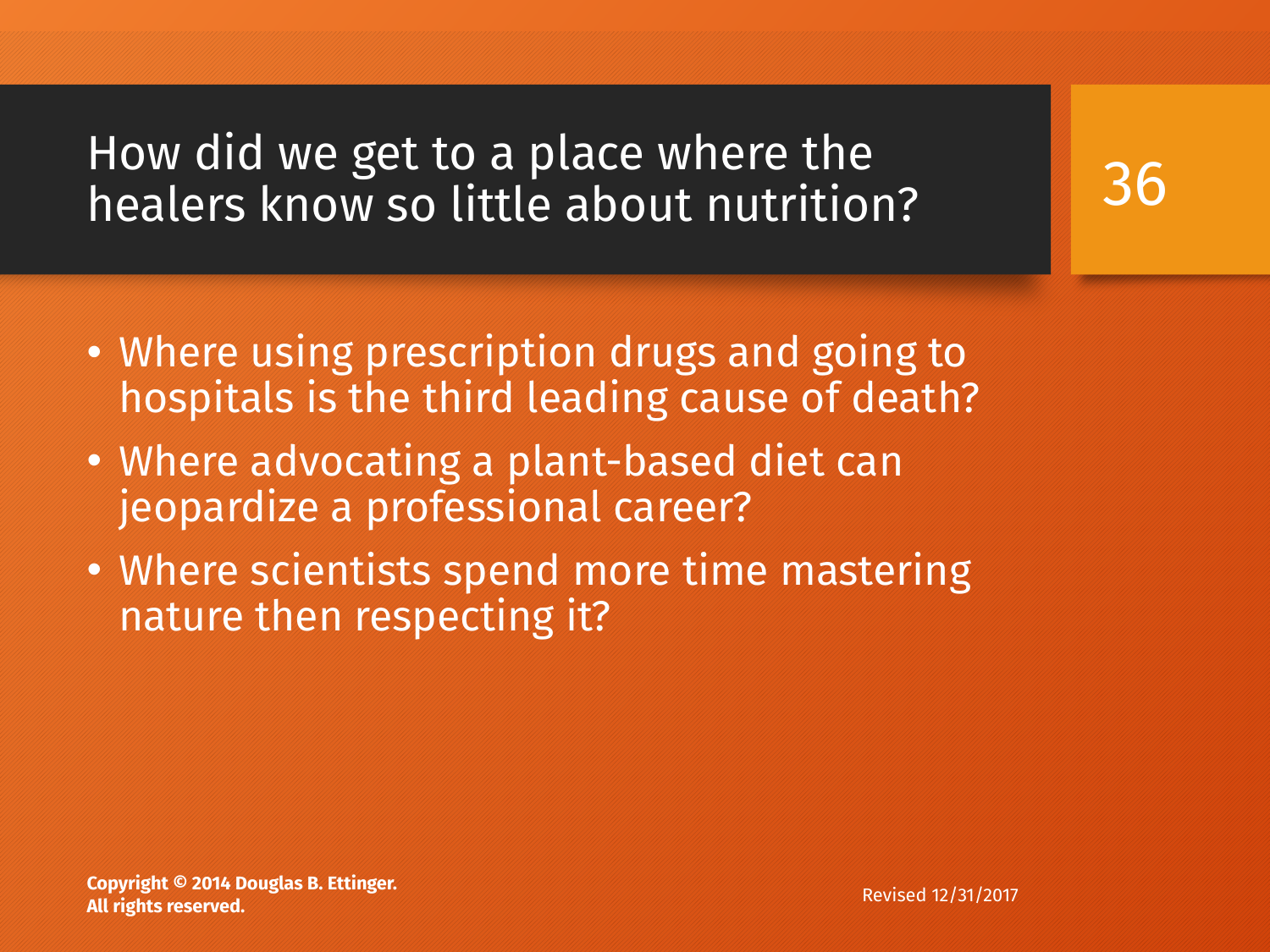

# How did we get to a place where the healers know so little about nutrition?
36
Where using prescription drugs and going to hospitals is the third leading cause of death?
Where advocating a plant-based diet can jeopardize a professional career?
Where scientists spend more time mastering nature then respecting it?

Revised 12/31/2017
Copyright © 2014 Douglas B. Ettinger.
All rights reserved.